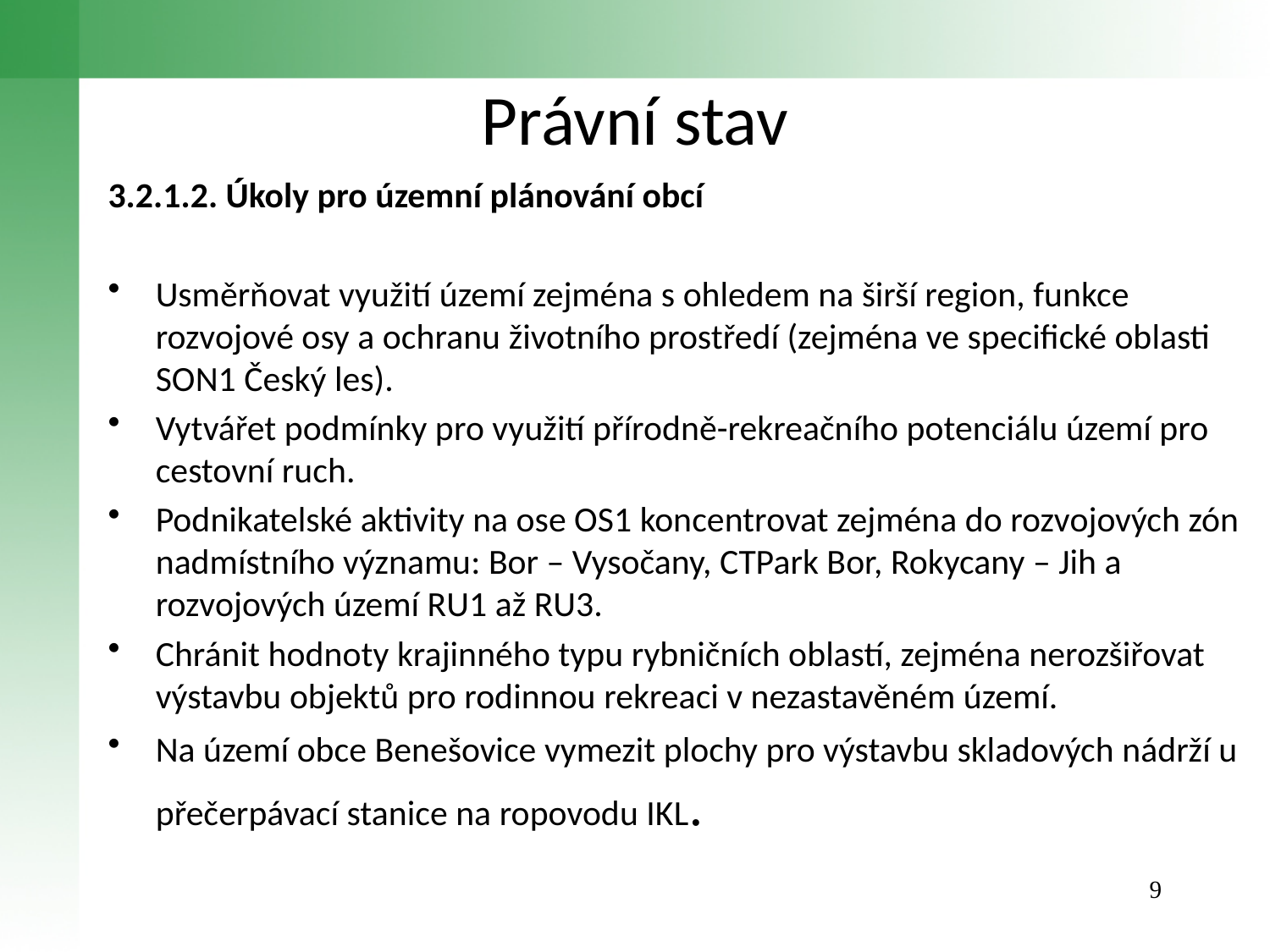

# Právní stav
3.2.1.2. Úkoly pro územní plánování obcí

Usměrňovat využití území zejména s ohledem na širší region, funkce rozvojové osy a ochranu životního prostředí (zejména ve specifické oblasti SON1 Český les).
Vytvářet podmínky pro využití přírodně-rekreačního potenciálu území pro cestovní ruch.
Podnikatelské aktivity na ose OS1 koncentrovat zejména do rozvojových zón nadmístního významu: Bor – Vysočany, CTPark Bor, Rokycany – Jih a rozvojových území RU1 až RU3.
Chránit hodnoty krajinného typu rybničních oblastí, zejména nerozšiřovat výstavbu objektů pro rodinnou rekreaci v nezastavěném území.
Na území obce Benešovice vymezit plochy pro výstavbu skladových nádrží u přečerpávací stanice na ropovodu IKL.
9